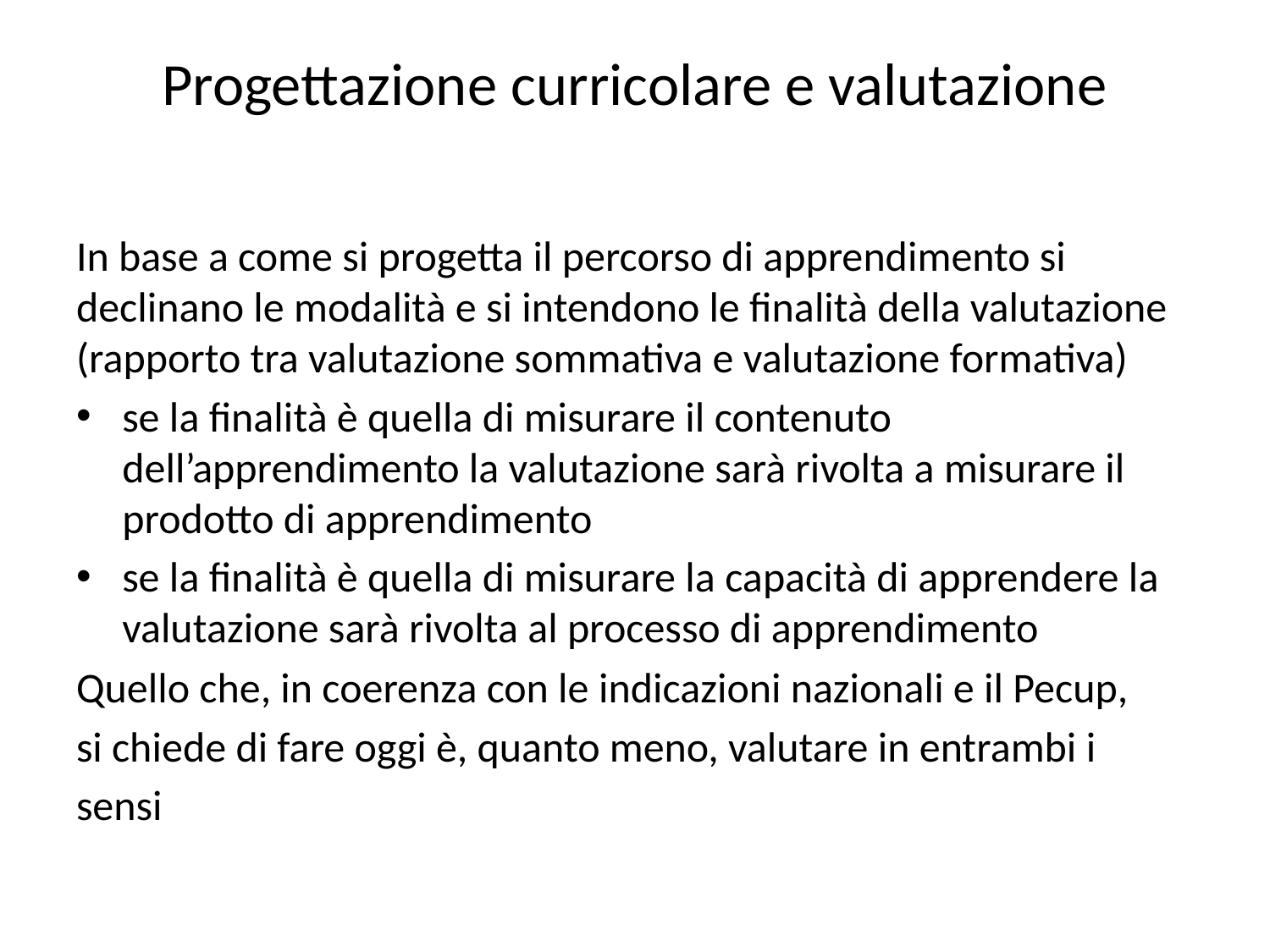

# Progettazione curricolare e valutazione
In base a come si progetta il percorso di apprendimento si declinano le modalità e si intendono le finalità della valutazione (rapporto tra valutazione sommativa e valutazione formativa)
se la finalità è quella di misurare il contenuto dell’apprendimento la valutazione sarà rivolta a misurare il prodotto di apprendimento
se la finalità è quella di misurare la capacità di apprendere la valutazione sarà rivolta al processo di apprendimento
Quello che, in coerenza con le indicazioni nazionali e il Pecup,
si chiede di fare oggi è, quanto meno, valutare in entrambi i
sensi